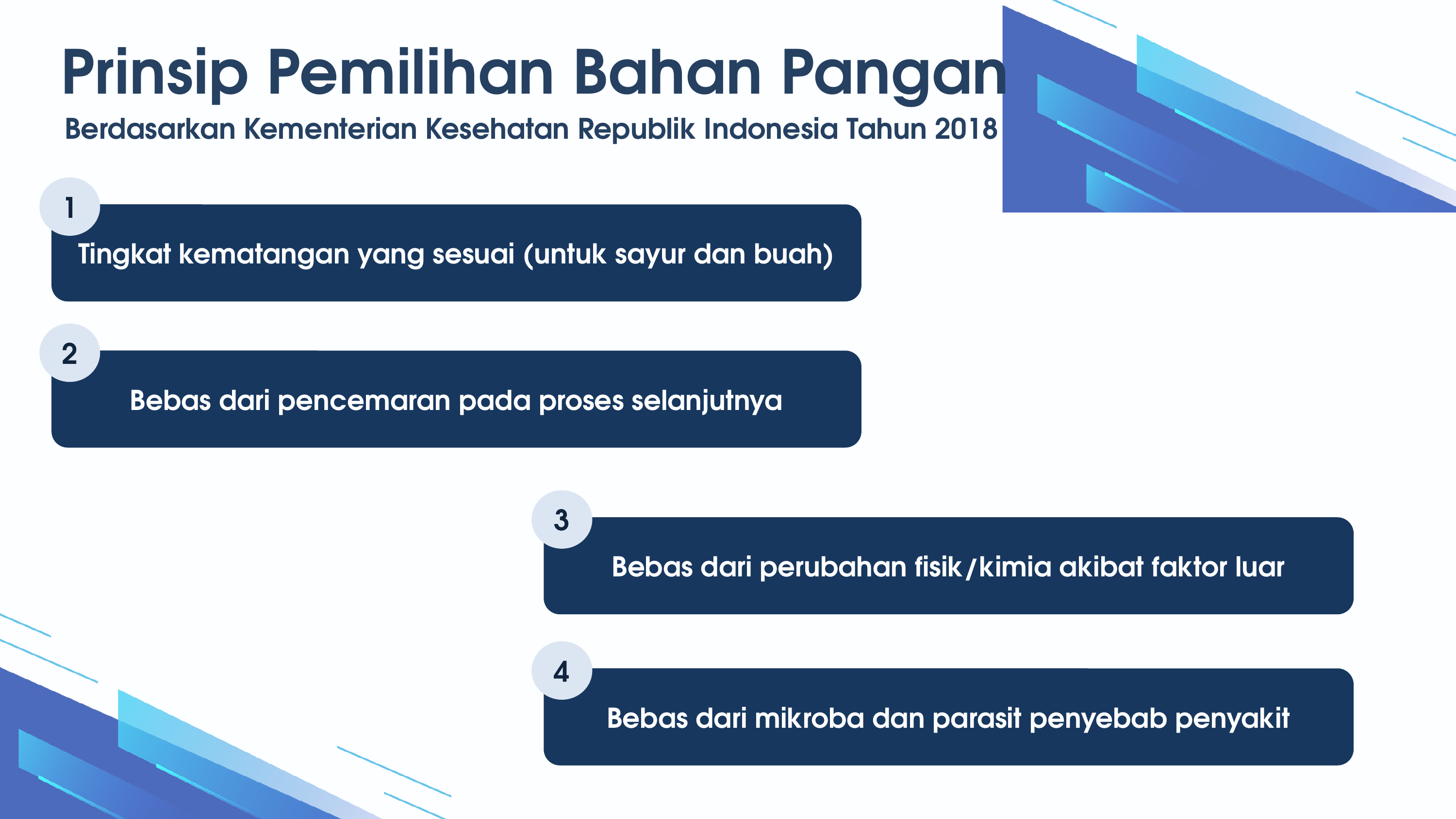

Prinsip Pemilihan Bahan Pangan
Berdasarkan Kementerian Kesehatan Republik Indonesia Tahun 2018
1
Tingkat kematangan yang sesuai (untuk sayur dan buah)
MISSION
VISION
2
Bebas dari pencemaran pada proses selanjutnya
3
Bebas dari perubahan fisik/kimia akibat faktor luar

4
Bebas dari mikroba dan parasit penyebab penyakit